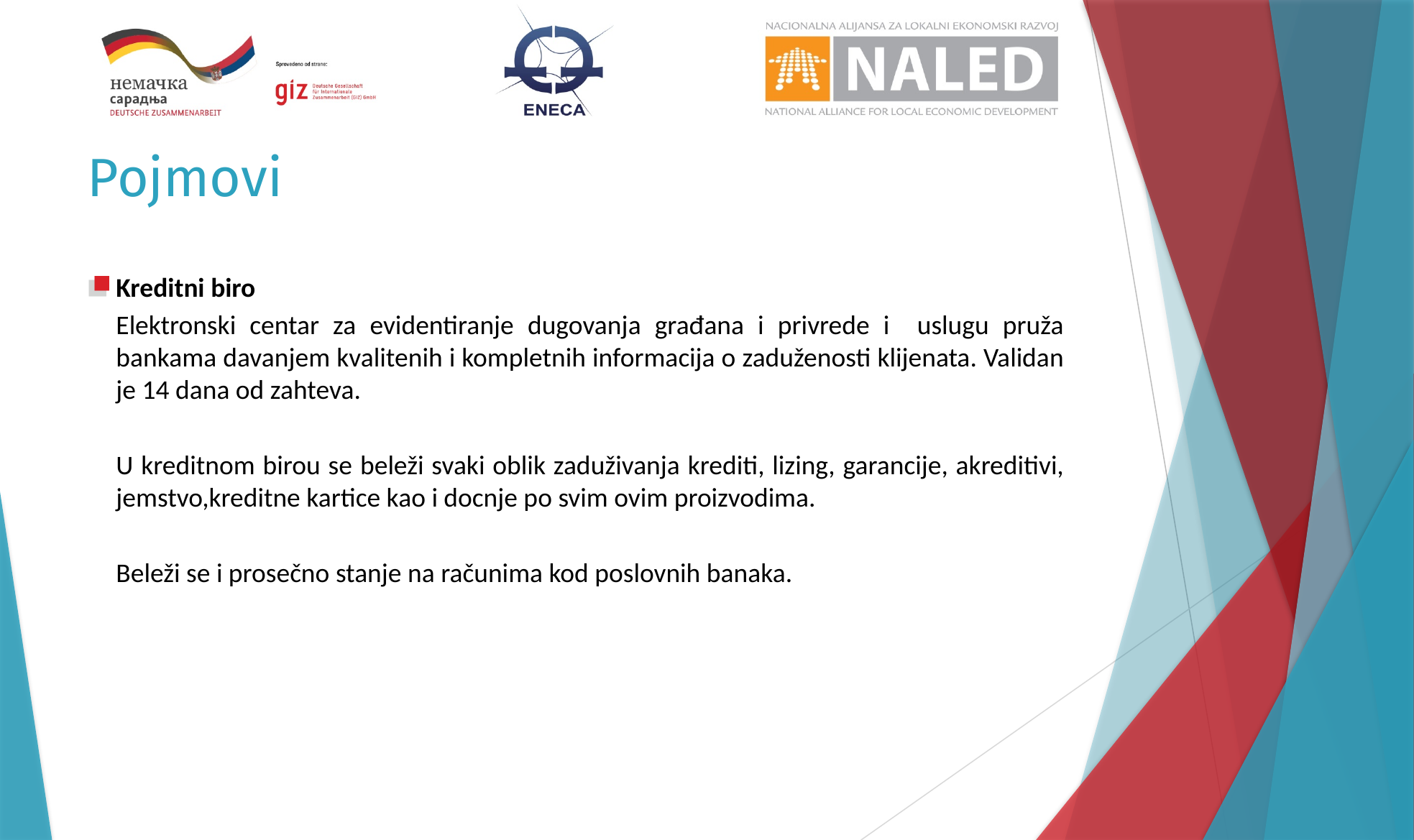

# Pojmovi
Kreditni biro
	Elektronski centar za evidentiranje dugovanja građana i privrede i  uslugu pruža bankama davanjem kvalitenih i kompletnih informacija o zaduženosti klijenata. Validan je 14 dana od zahteva.

	U kreditnom birou se beleži svaki oblik zaduživanja krediti, lizing, garancije, akreditivi, jemstvo,kreditne kartice kao i docnje po svim ovim proizvodima.

	Beleži se i prosečno stanje na računima kod poslovnih banaka.